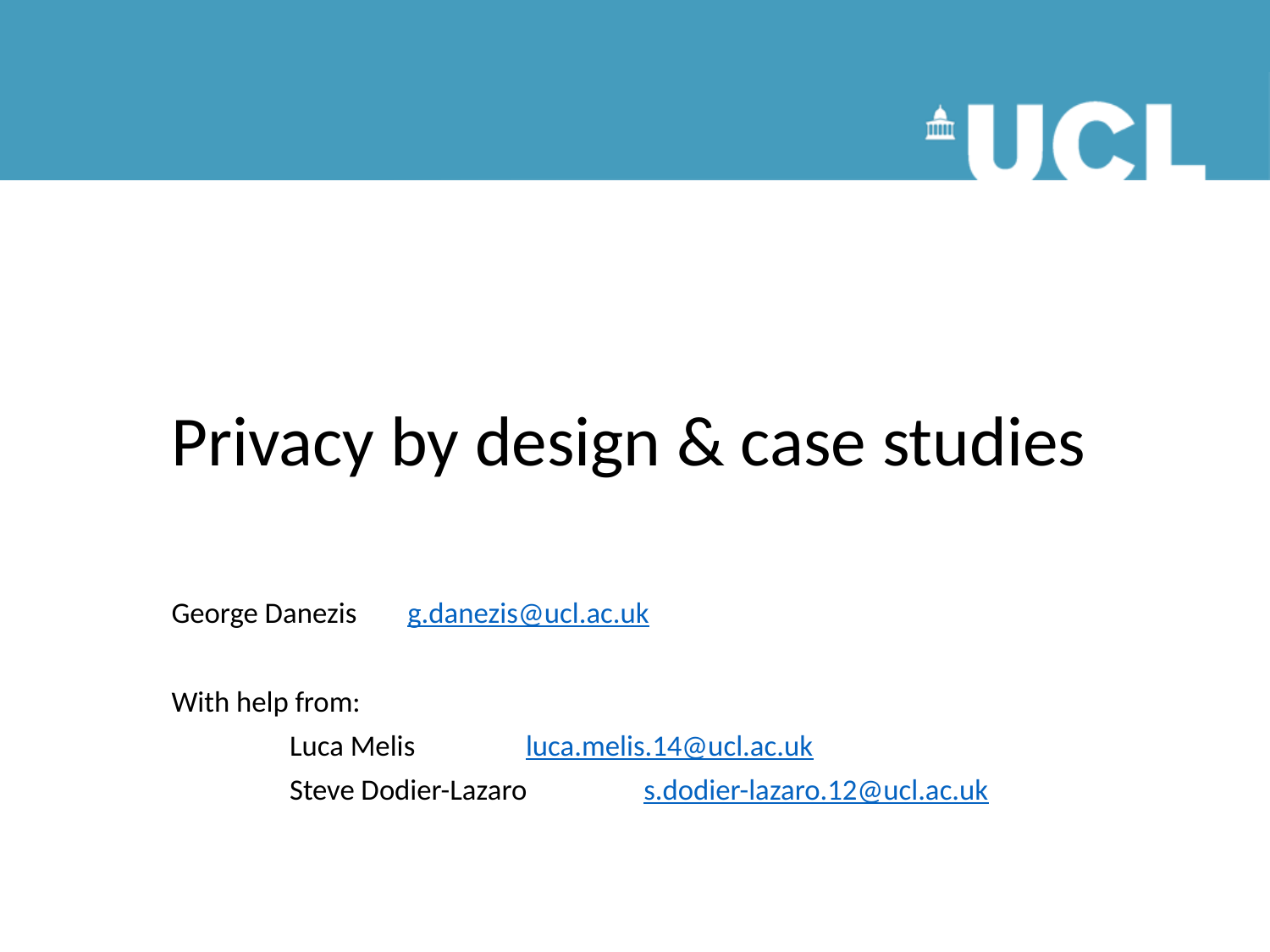

# Privacy by design & case studies

George Danezis 		g.danezis@ucl.ac.uk

With help from:
	Luca Melis 		luca.melis.14@ucl.ac.uk
	Steve Dodier-Lazaro 	s.dodier-lazaro.12@ucl.ac.uk